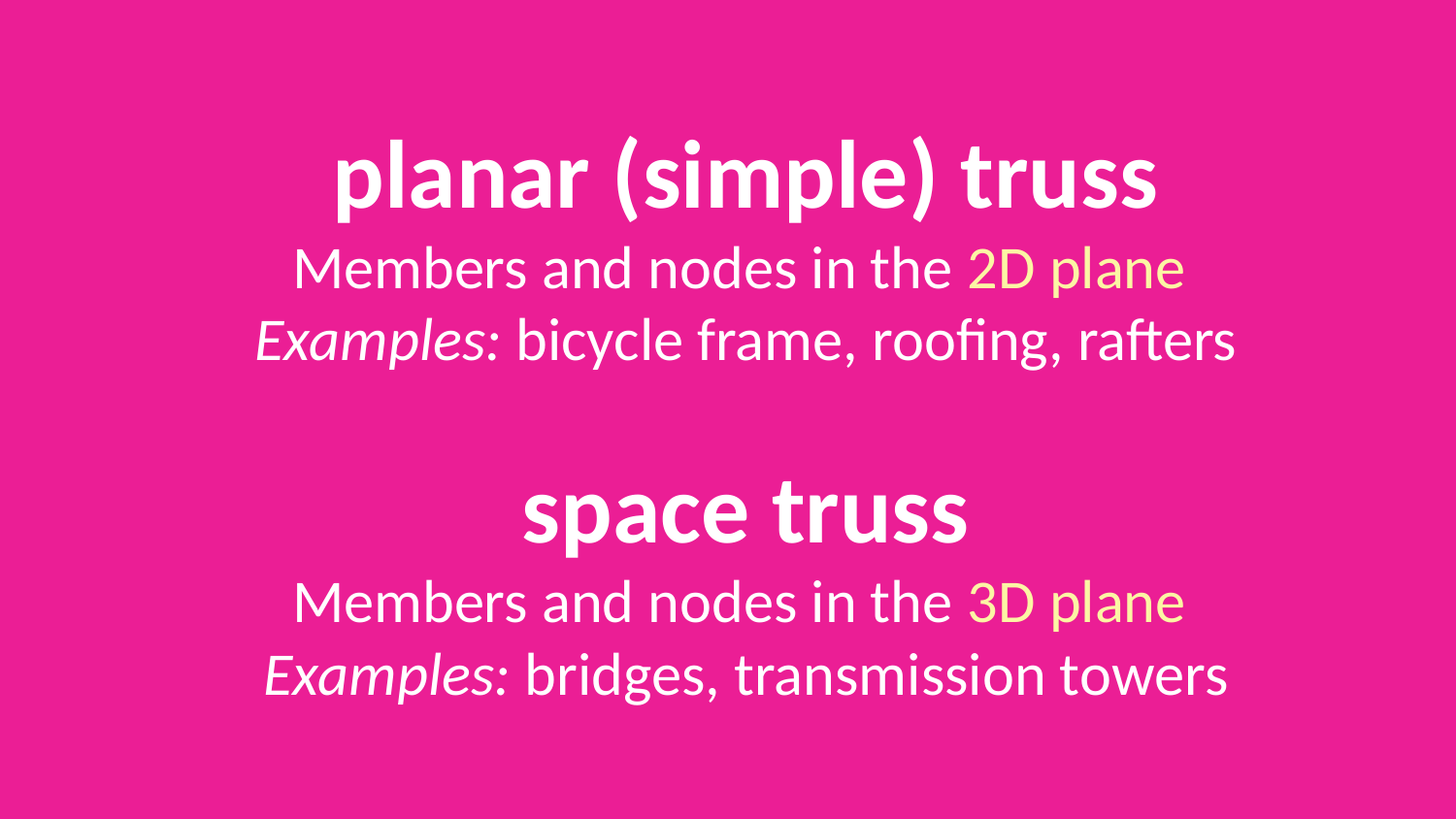

# planar (simple) truss Members and nodes in the 2D plane Examples: bicycle frame, roofing, rafters

space truss
Members and nodes in the 3D plane
Examples: bridges, transmission towers